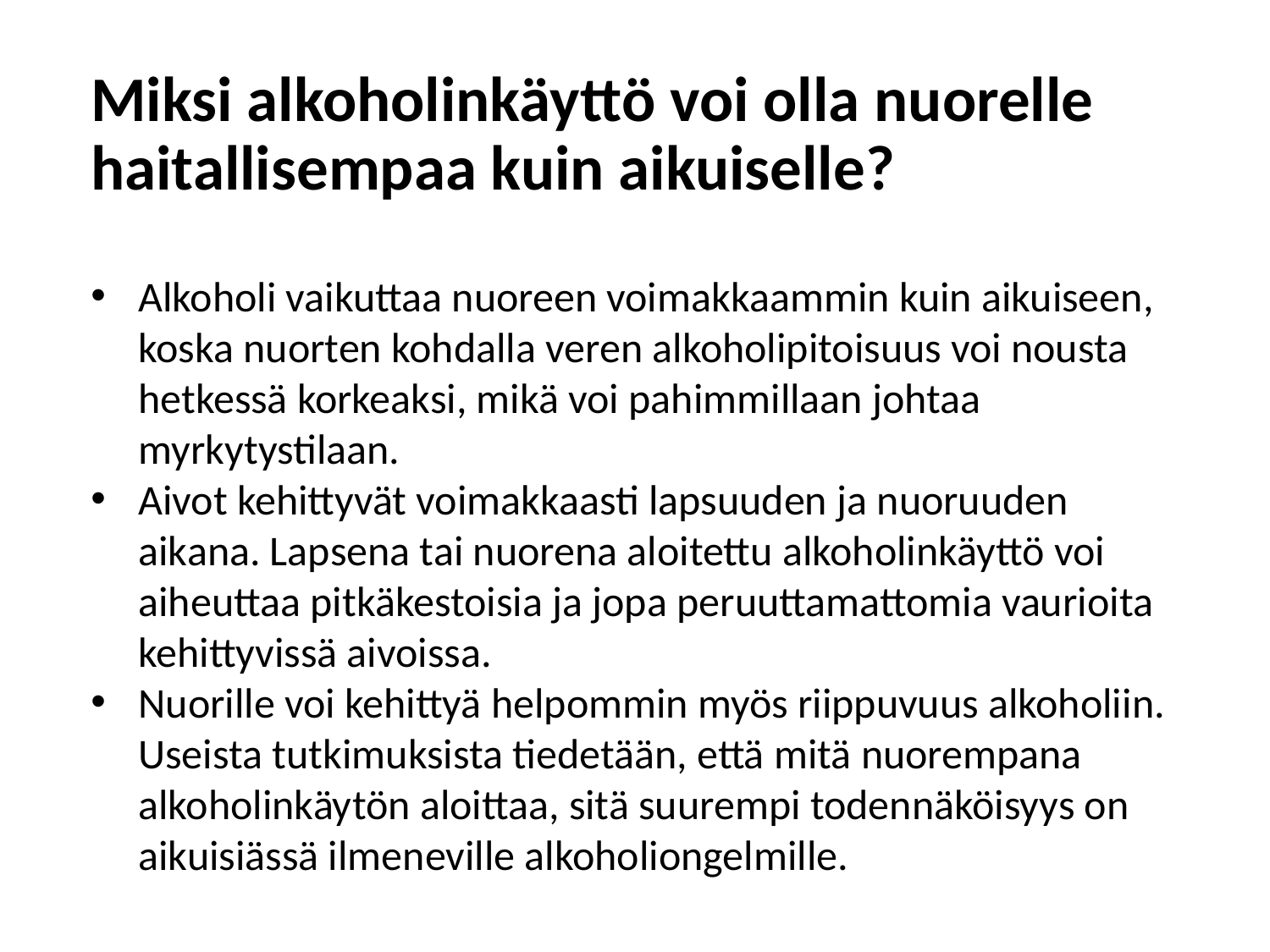

# Miksi alkoholinkäyttö voi olla nuorelle haitallisempaa kuin aikuiselle?
Alkoholi vaikuttaa nuoreen voimakkaammin kuin aikuiseen, koska nuorten kohdalla veren alkoholipitoisuus voi nousta hetkessä korkeaksi, mikä voi pahimmillaan johtaa myrkytystilaan.
Aivot kehittyvät voimakkaasti lapsuuden ja nuoruuden aikana. Lapsena tai nuorena aloitettu alkoholinkäyttö voi aiheuttaa pitkäkestoisia ja jopa peruuttamattomia vaurioita kehittyvissä aivoissa.
Nuorille voi kehittyä helpommin myös riippuvuus alkoholiin. Useista tutkimuksista tiedetään, että mitä nuorempana alkoholinkäytön aloittaa, sitä suurempi todennäköisyys on aikuisiässä ilmeneville alkoholiongelmille.